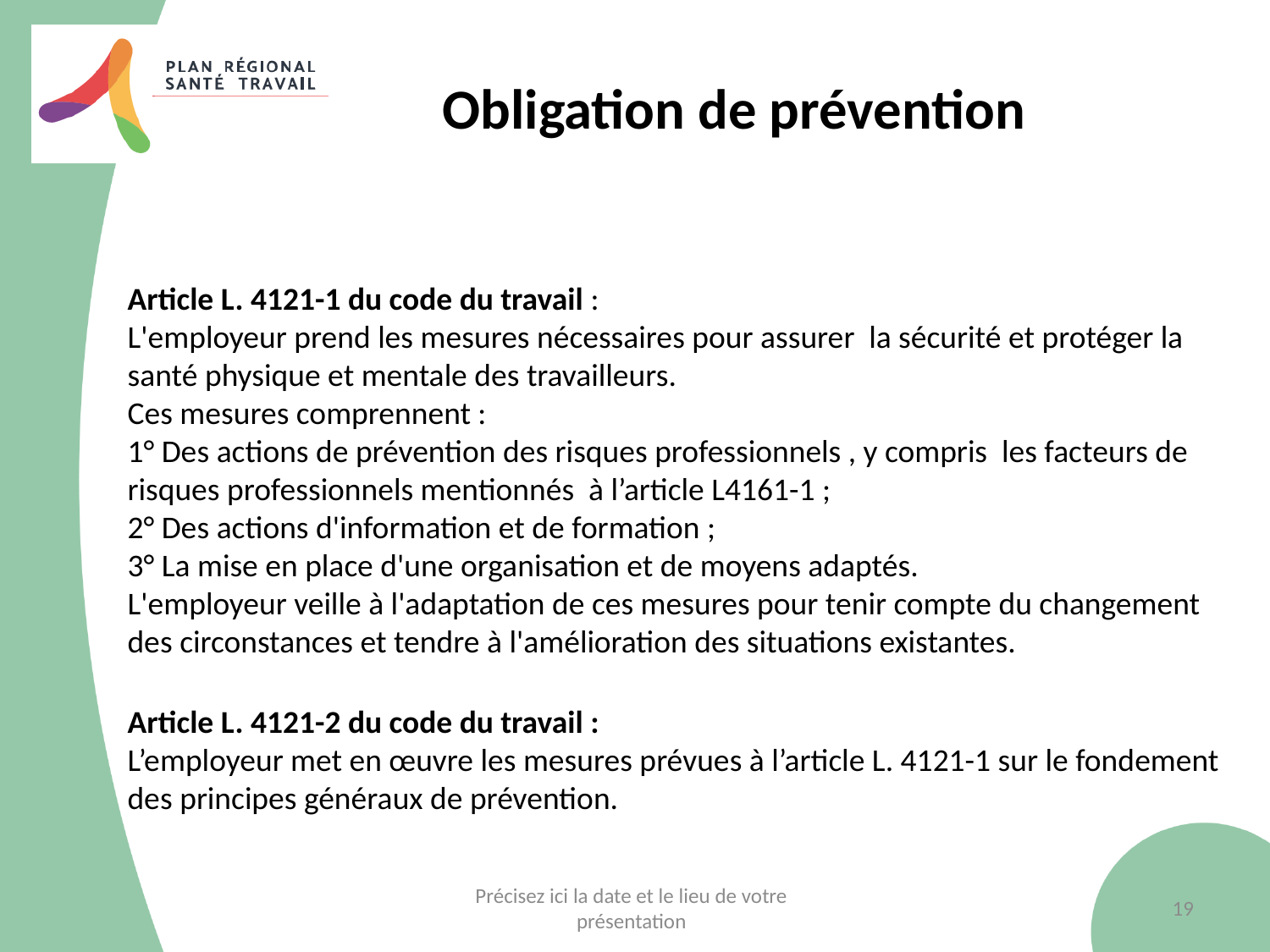

Obligation de prévention

Article L. 4121-1 du code du travail :
L'employeur prend les mesures nécessaires pour assurer  la sécurité et protéger la santé physique et mentale des travailleurs.
Ces mesures comprennent :
1° Des actions de prévention des risques professionnels , y compris  les facteurs de risques professionnels mentionnés  à l’article L4161-1 ;
2° Des actions d'information et de formation ;
3° La mise en place d'une organisation et de moyens adaptés.
L'employeur veille à l'adaptation de ces mesures pour tenir compte du changement des circonstances et tendre à l'amélioration des situations existantes.

Article L. 4121-2 du code du travail :
L’employeur met en œuvre les mesures prévues à l’article L. 4121-1 sur le fondement des principes généraux de prévention.
19